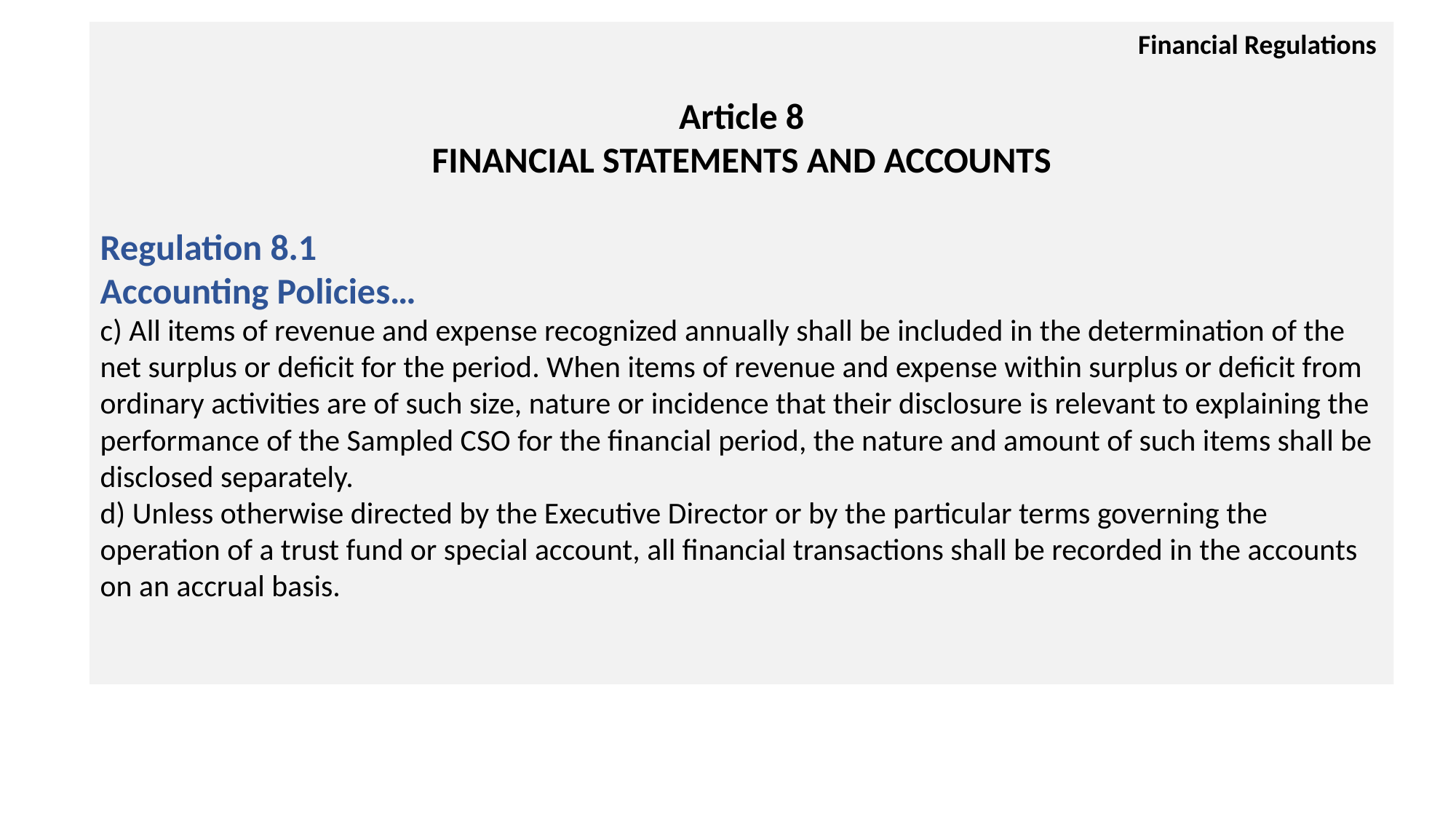

Financial Regulations

Article 8
FINANCIAL STATEMENTS AND ACCOUNTS

Regulation 8.1
Accounting Policies…
c) All items of revenue and expense recognized annually shall be included in the determination of the net surplus or deficit for the period. When items of revenue and expense within surplus or deficit from ordinary activities are of such size, nature or incidence that their disclosure is relevant to explaining the performance of the Sampled CSO for the financial period, the nature and amount of such items shall be disclosed separately.
d) Unless otherwise directed by the Executive Director or by the particular terms governing the operation of a trust fund or special account, all financial transactions shall be recorded in the accounts on an accrual basis.